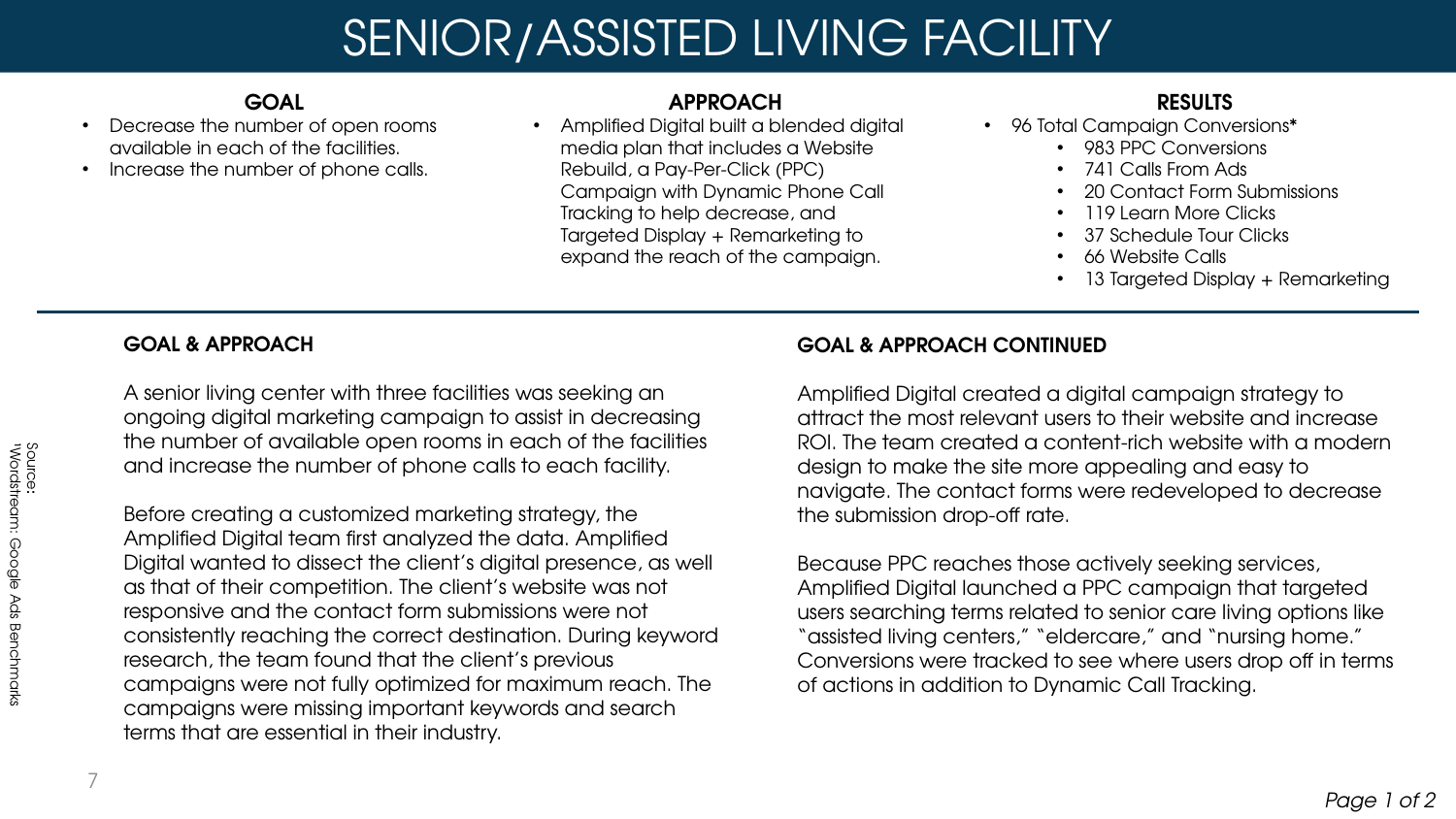

SENIOR/ASSISTED LIVING FACILITY
APPROACH
Amplified Digital built a blended digital media plan that includes a Website Rebuild, a Pay-Per-Click (PPC) Campaign with Dynamic Phone Call Tracking to help decrease, and Targeted Display + Remarketing to expand the reach of the campaign.
RESULTS
96 Total Campaign Conversions*
983 PPC Conversions
741 Calls From Ads
20 Contact Form Submissions
119 Learn More Clicks
37 Schedule Tour Clicks
66 Website Calls
13 Targeted Display + Remarketing
GOAL
Decrease the number of open rooms available in each of the facilities.
Increase the number of phone calls.

GOAL & APPROACH

A senior living center with three facilities was seeking an ongoing digital marketing campaign to assist in decreasing the number of available open rooms in each of the facilities and increase the number of phone calls to each facility.

Before creating a customized marketing strategy, the Amplified Digital team first analyzed the data. Amplified Digital wanted to dissect the client’s digital presence, as well as that of their competition. The client’s website was not responsive and the contact form submissions were not consistently reaching the correct destination. During keyword research, the team found that the client’s previous campaigns were not fully optimized for maximum reach. The campaigns were missing important keywords and search terms that are essential in their industry.

GOAL & APPROACH CONTINUED

Amplified Digital created a digital campaign strategy to attract the most relevant users to their website and increase ROI. The team created a content-rich website with a modern design to make the site more appealing and easy to navigate. The contact forms were redeveloped to decrease the submission drop-off rate.

Because PPC reaches those actively seeking services, Amplified Digital launched a PPC campaign that targeted users searching terms related to senior care living options like “assisted living centers,” “eldercare,” and “nursing home.” Conversions were tracked to see where users drop off in terms of actions in addition to Dynamic Call Tracking.

Source:
1Wordstream: Google Ads Benchmarks
7
Page 1 of 2